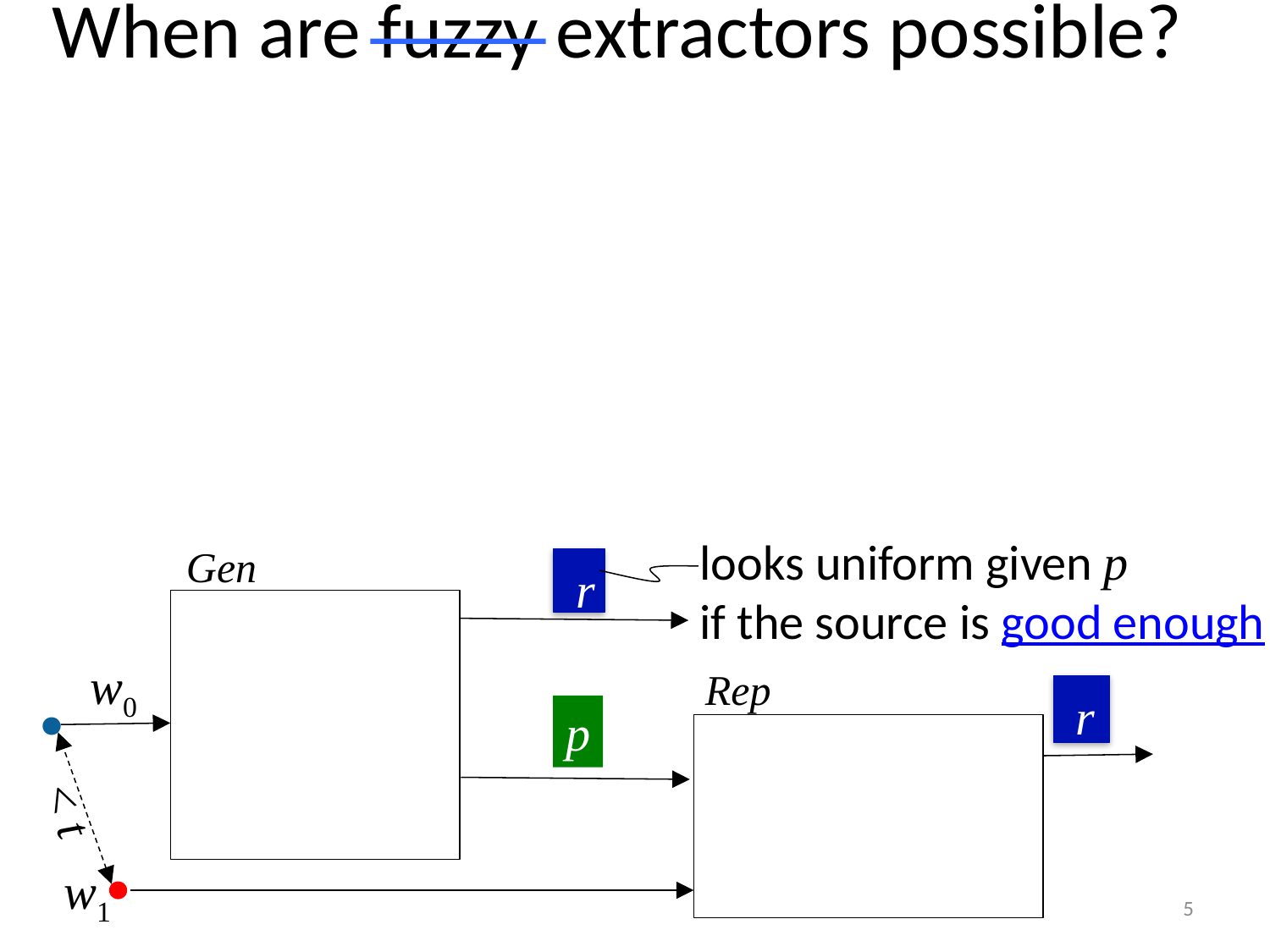

# When are fuzzy extractors possible?

looks uniform given p
if the source is good enough
Gen

r
w0
Rep

r
p

< t
w1

5